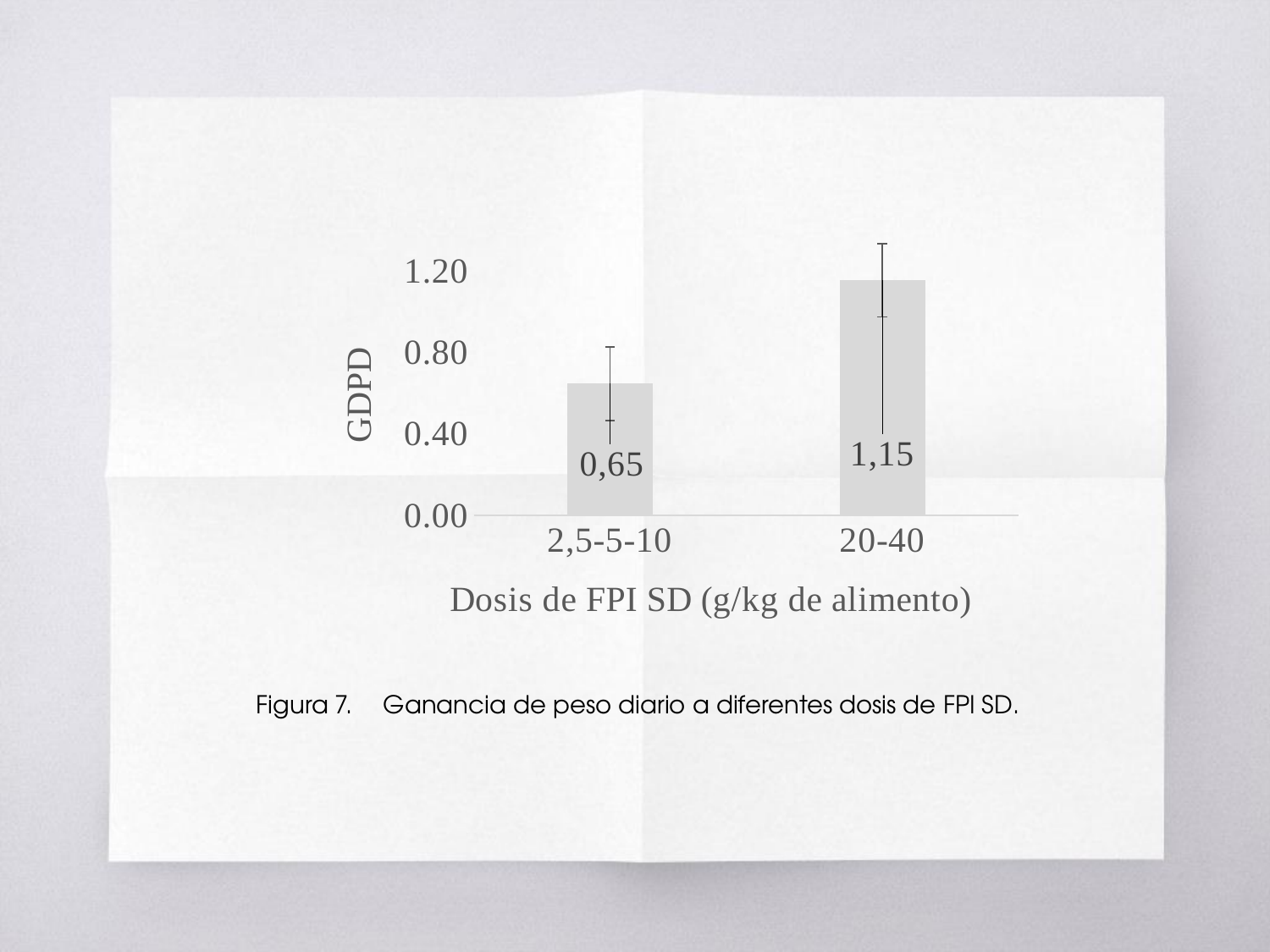

### Chart

| Category |  |
|---|---|
| 2,5-5-10 | 0.6466666666666667 |
| 20-40 | 1.155 |
Figura 7.	Ganancia de peso diario a diferentes dosis de FPI SD.